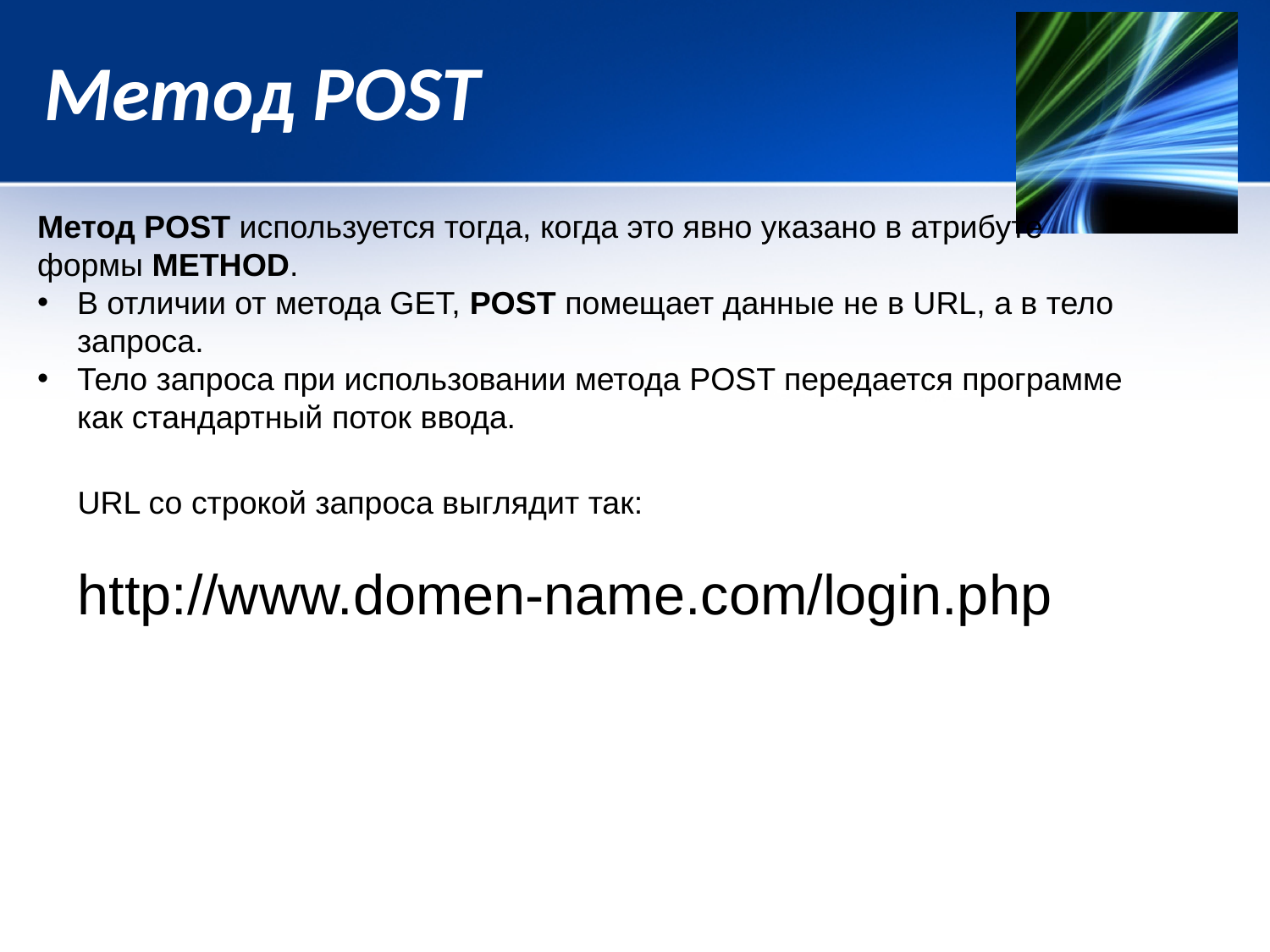

# Метод POST
Метод POST используется тогда, когда это явно указано в атрибуте
формы METHOD.
В отличии от метода GET, POST помещает данные не в URL, а в тело запроса.
Тело запроса при использовании метода POST передается программе как стандартный поток ввода.
URL со строкой запроса выглядит так:

http://www.domen-name.com/login.php